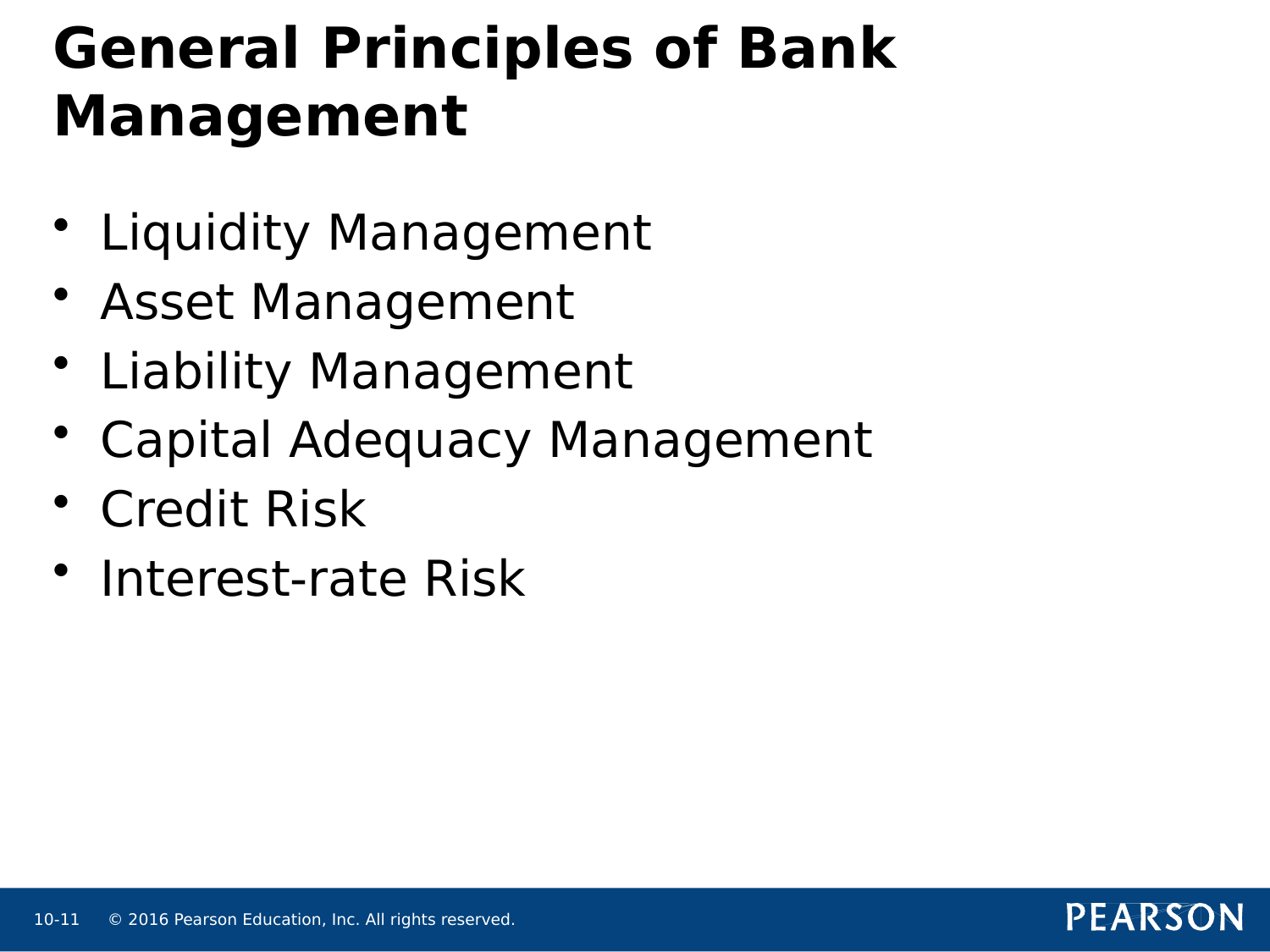

# General Principles of Bank Management
Liquidity Management
Asset Management
Liability Management
Capital Adequacy Management
Credit Risk
Interest-rate Risk